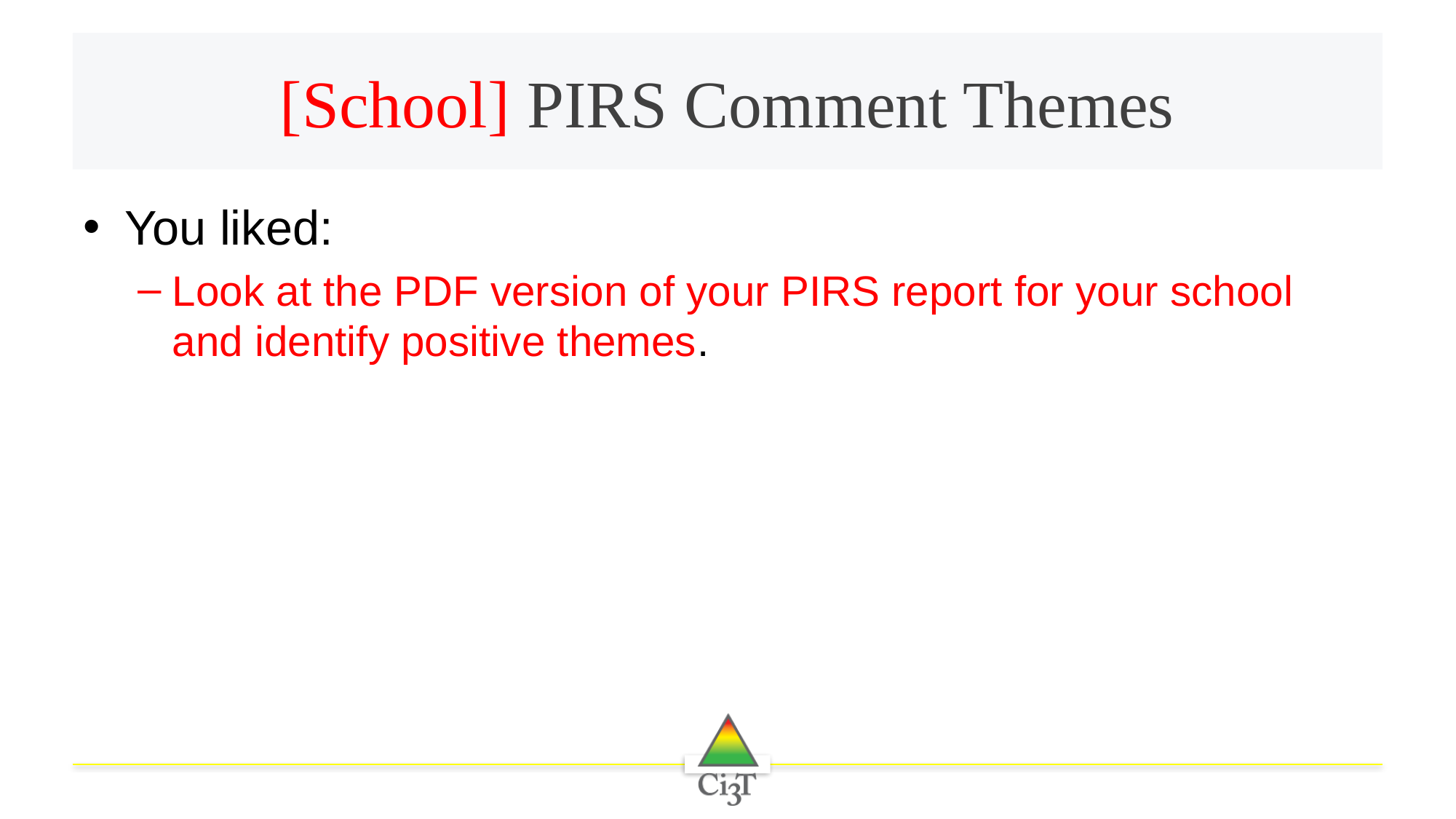

# [School] PIRS Comment Themes
You liked:
Look at the PDF version of your PIRS report for your school and identify positive themes.